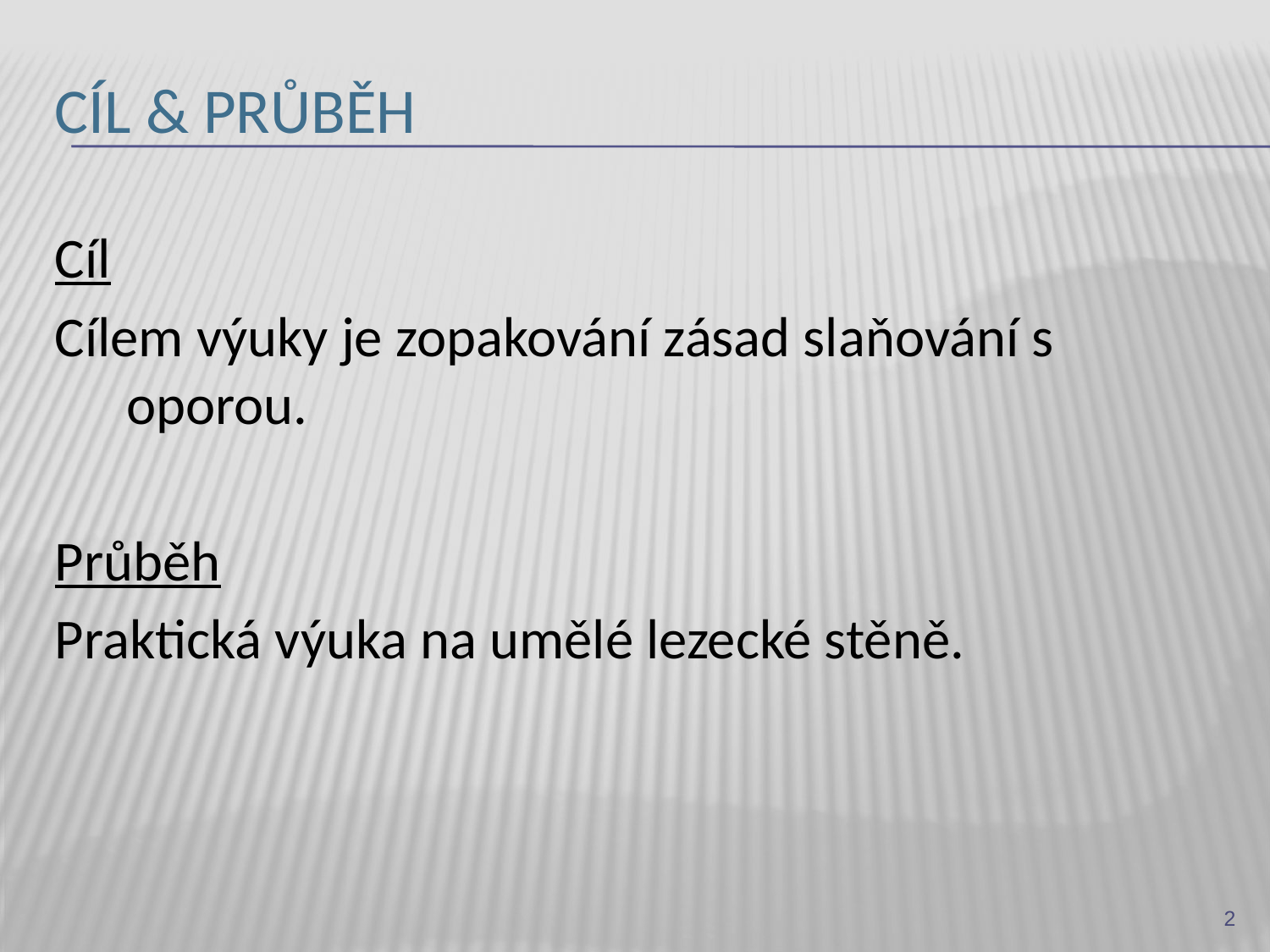

# Cíl & průběh
Cíl
Cílem výuky je zopakování zásad slaňování s oporou.

Průběh
Praktická výuka na umělé lezecké stěně.
2